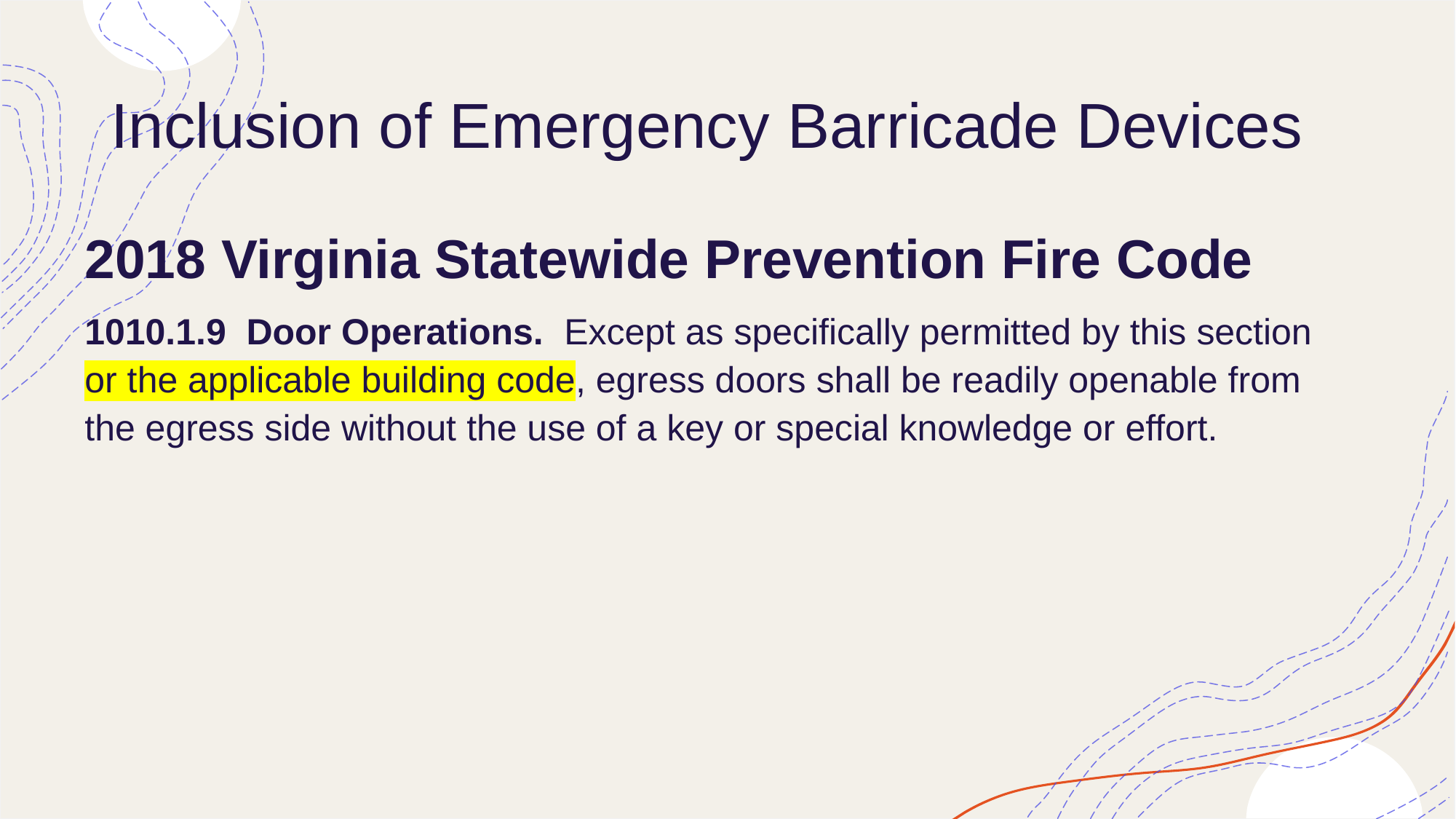

# Inclusion of Emergency Barricade Devices
2018 Virginia Statewide Prevention Fire Code
1010.1.9  Door Operations.  Except as specifically permitted by this section or the applicable building code, egress doors shall be readily openable from the egress side without the use of a key or special knowledge or effort.